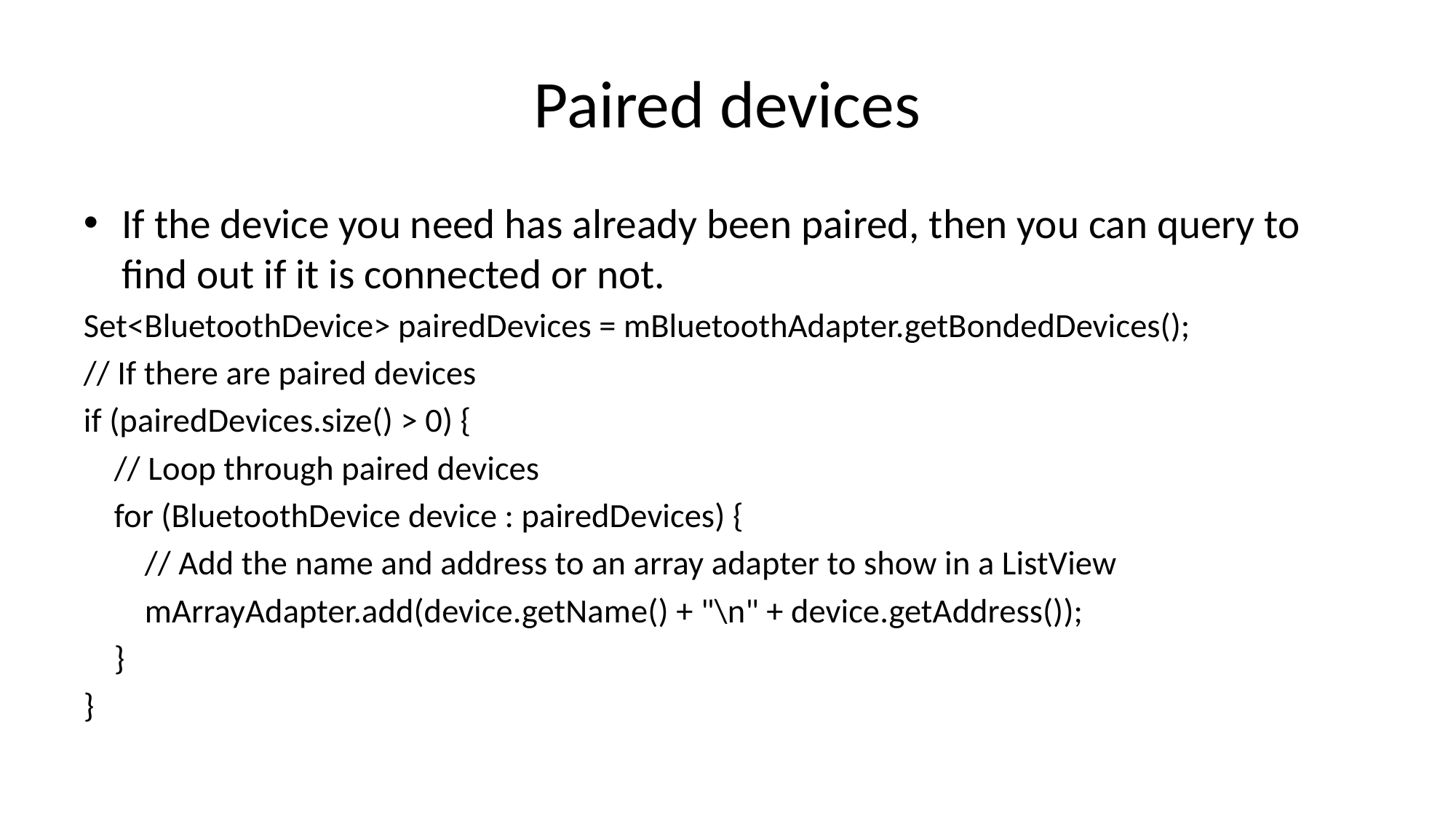

# Paired devices
If the device you need has already been paired, then you can query to find out if it is connected or not.
Set<BluetoothDevice> pairedDevices = mBluetoothAdapter.getBondedDevices();
// If there are paired devices
if (pairedDevices.size() > 0) {
    // Loop through paired devices
    for (BluetoothDevice device : pairedDevices) {
        // Add the name and address to an array adapter to show in a ListView
        mArrayAdapter.add(device.getName() + "\n" + device.getAddress());
    }
}